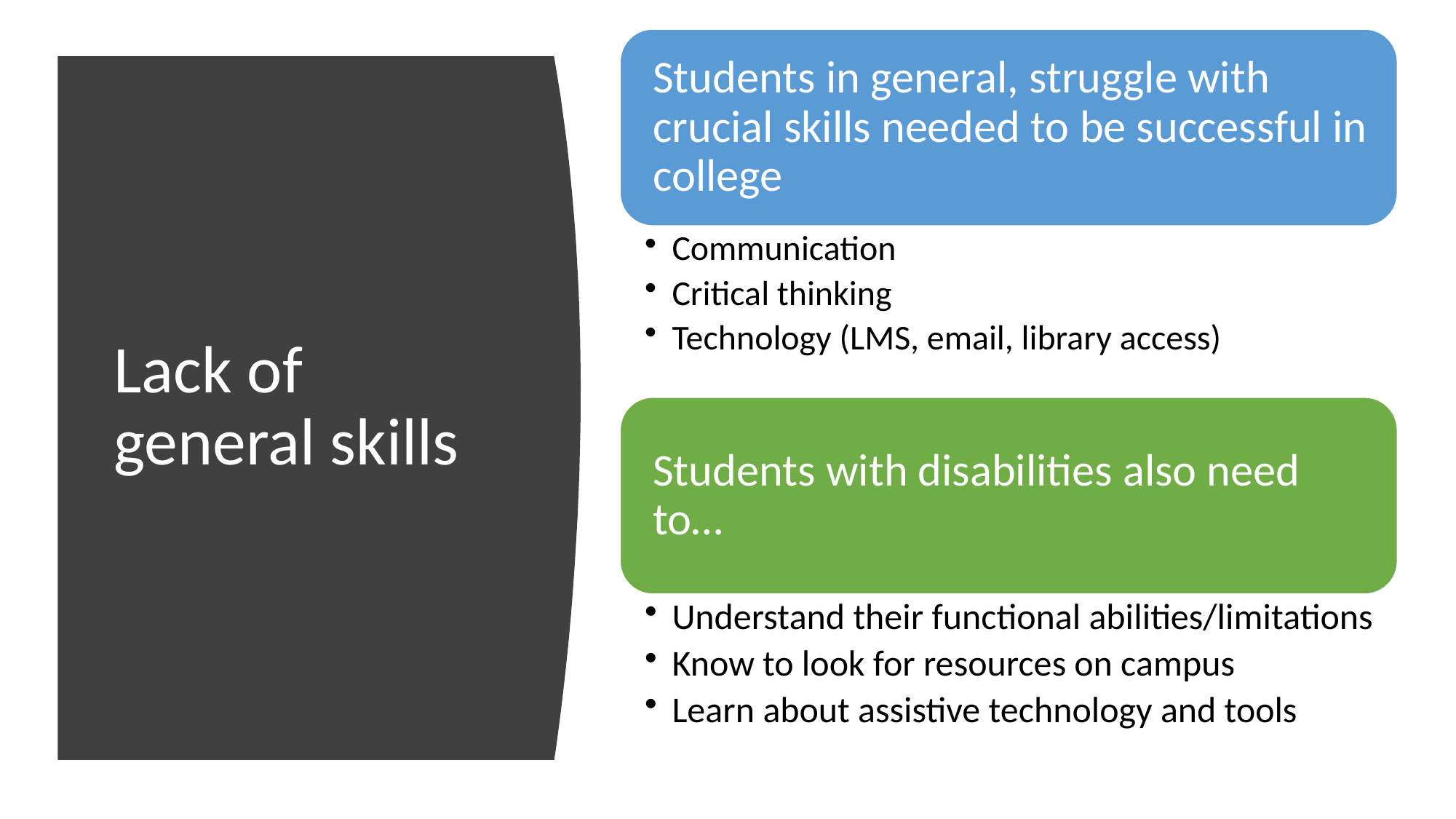

Students in general, struggle with crucial skills needed to be successful in college
Communication
Critical thinking
Technology (LMS, email, library access)
Students with disabilities also need to…
Understand their functional abilities/limitations
Know to look for resources on campus
Learn about assistive technology and tools

# Lack of general skills